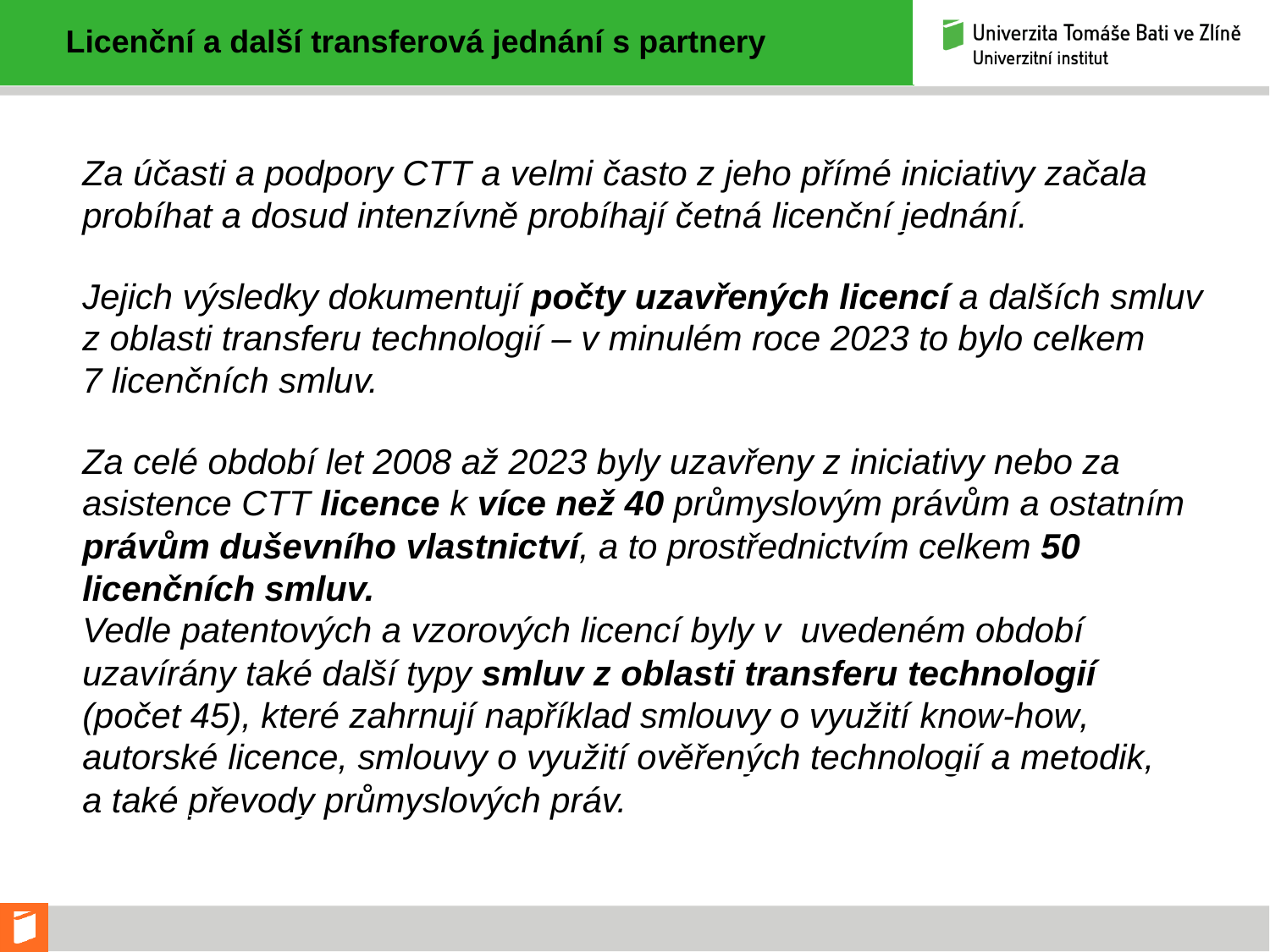

Licenční a další transferová jednání s partnery
Za účasti a podpory CTT a velmi často z jeho přímé iniciativy začala probíhat a dosud intenzívně probíhají četná licenční jednání.

Jejich výsledky dokumentují počty uzavřených licencí a dalších smluv z oblasti transferu technologií – v minulém roce 2023 to bylo celkem     7 licenčních smluv.

Za celé období let 2008 až 2023 byly uzavřeny z iniciativy nebo za asistence CTT licence k více než 40 průmyslovým právům a ostatním právům duševního vlastnictví, a to prostřednictvím celkem 50 licenčních smluv.
Vedle patentových a vzorových licencí byly v  uvedeném období uzavírány také další typy smluv z oblasti transferu technologií  (počet 45), které zahrnují například smlouvy o využití know-how, autorské licence, smlouvy o využití ověřených technologií a metodik,    a také převody průmyslových práv.